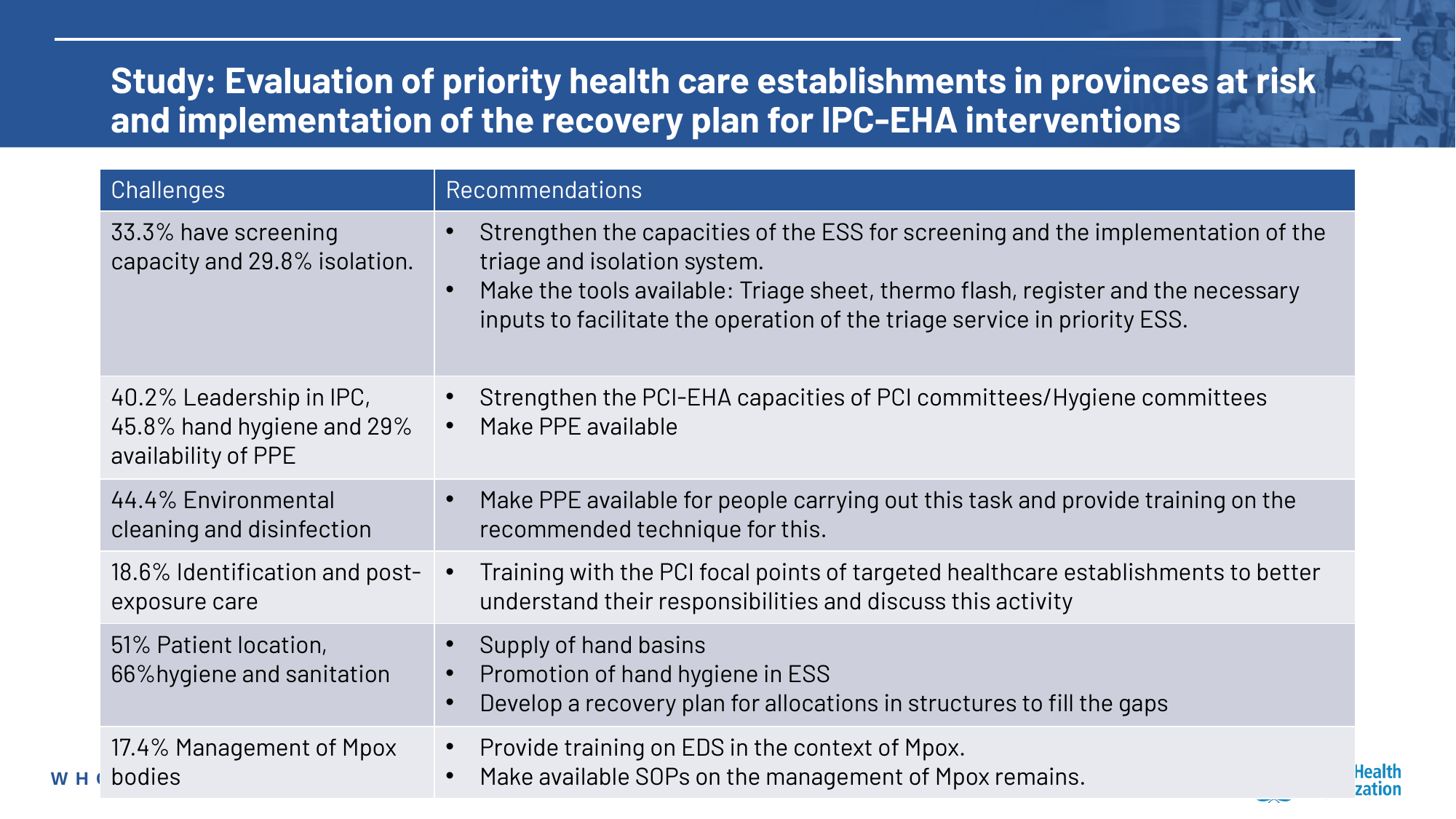

# Study: Evaluation of priority health care establishments in provinces at risk and implementation of the recovery plan for IPC-EHA interventions
| Challenges | Recommendations |
| --- | --- |
| 33.3% have screening capacity and 29.8% isolation. | Strengthen the capacities of the ESS for screening and the implementation of the triage and isolation system. Make the tools available: Triage sheet, thermo flash, register and the necessary inputs to facilitate the operation of the triage service in priority ESS. |
| 40.2% Leadership in IPC, 45.8% hand hygiene and 29% availability of PPE | Strengthen the PCI-EHA capacities of PCI committees/Hygiene committees Make PPE available |
| 44.4% Environmental cleaning and disinfection | Make PPE available for people carrying out this task and provide training on the recommended technique for this. |
| 18.6% Identification and post-exposure care | Training with the PCI focal points of targeted healthcare establishments to better understand their responsibilities and discuss this activity |
| 51% Patient location, 66%hygiene and sanitation | Supply of hand basins Promotion of hand hygiene in ESS Develop a recovery plan for allocations in structures to fill the gaps |
| 17.4% Management of Mpox bodies | Provide training on EDS in the context of Mpox. Make available SOPs on the management of Mpox remains. |